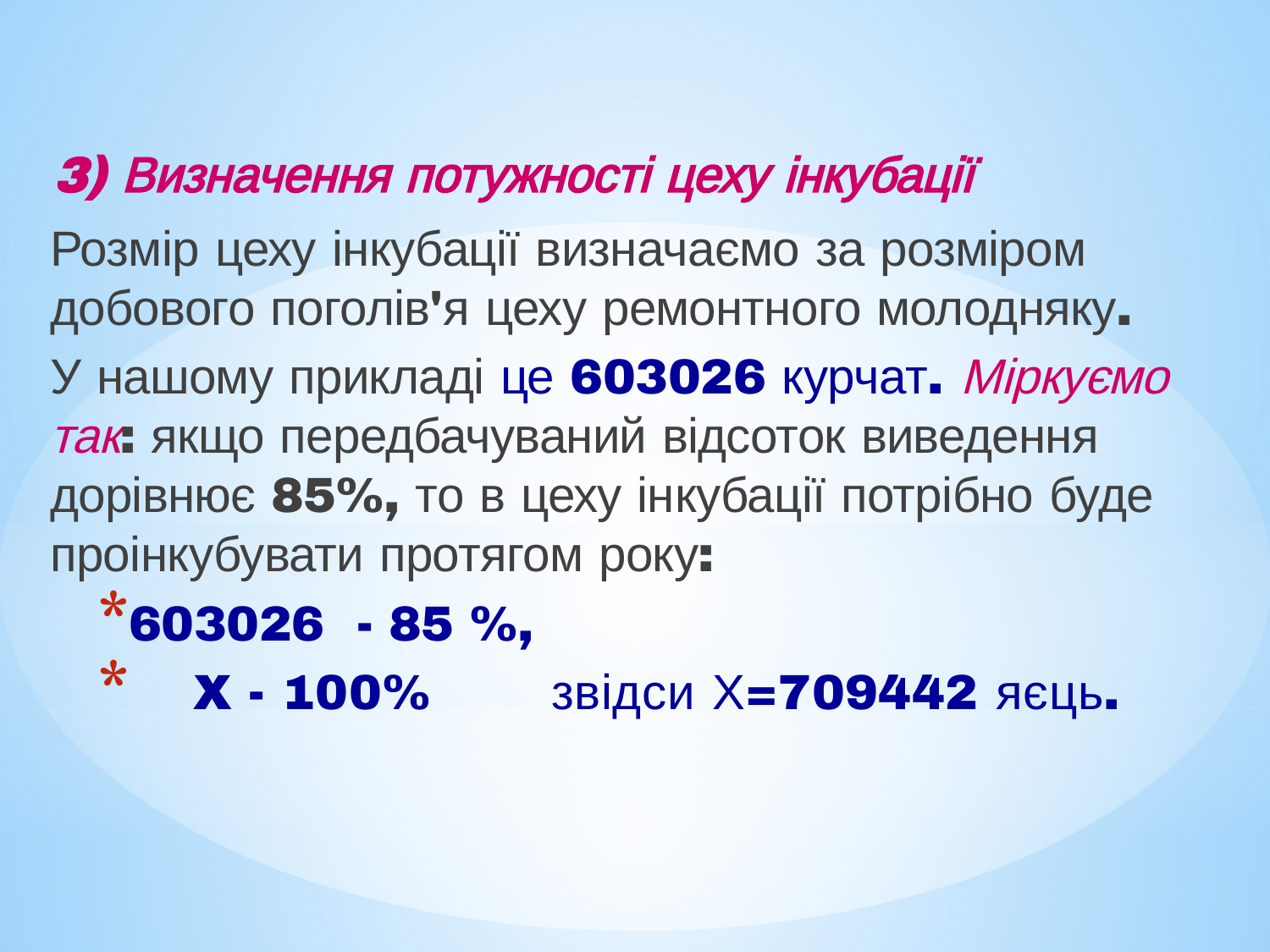

3) Визначення потужності цеху інкубації
Розмір цеху інкубації визначаємо за розміром добового поголів'я цеху ремонтного молодняку.
У нашому прикладі це 603026 курчат. Міркуємо так: якщо передбачуваний відсоток виведення дорівнює 85%, то в цеху інкубації потрібно буде проінкубувати протягом року:
603026  - 85 %,
    X - 100%       звідси Х=709442 яєць.